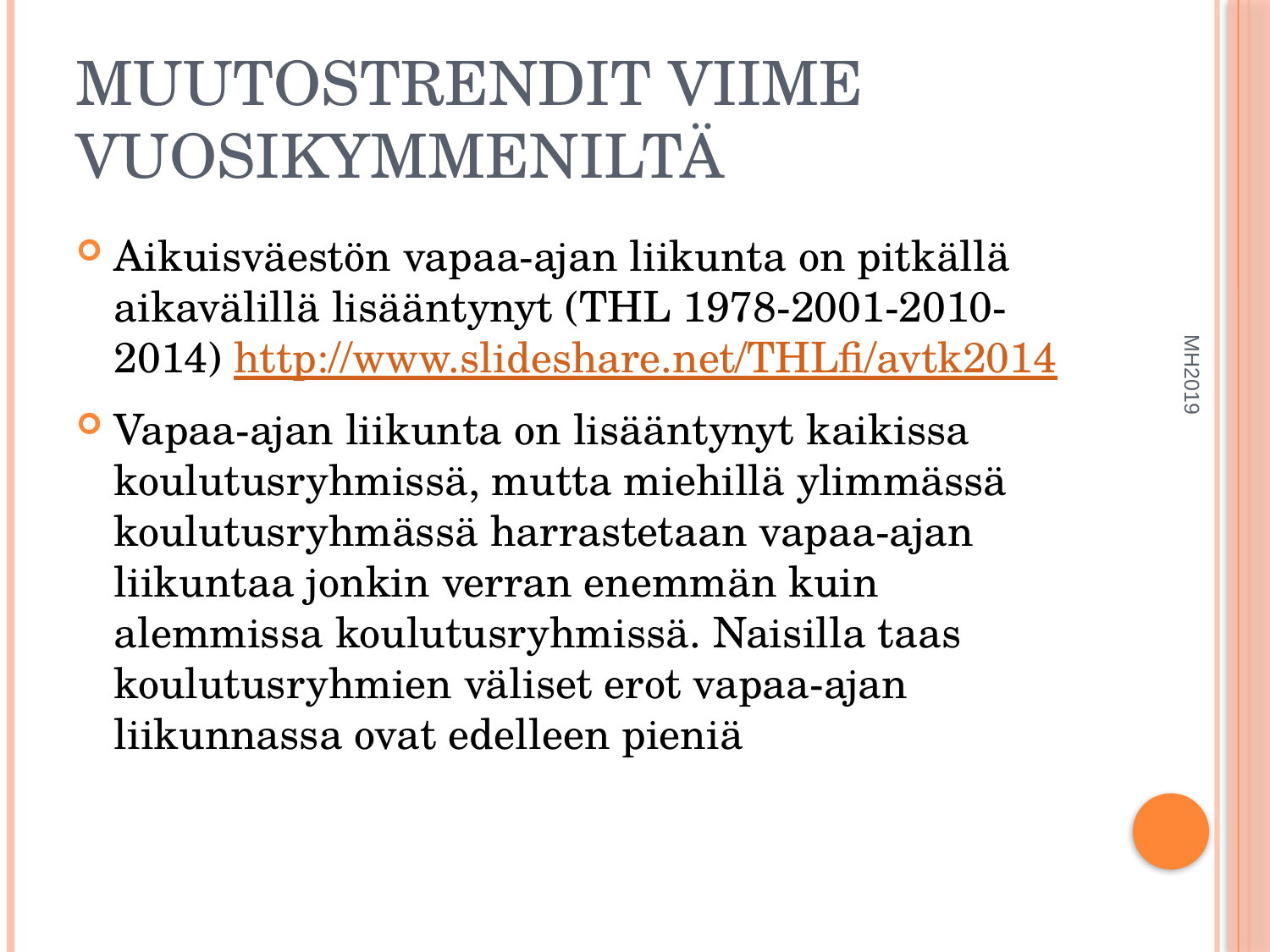

# Muutostrendit viime vuosikymmeniltä
Aikuisväestön vapaa-ajan liikunta on pitkällä aikavälillä lisääntynyt (THL 1978-2001-2010-2014) http://www.slideshare.net/THLfi/avtk2014
Vapaa-ajan liikunta on lisääntynyt kaikissa koulutusryhmissä, mutta miehillä ylimmässä koulutusryhmässä harrastetaan vapaa-ajan liikuntaa jonkin verran enemmän kuin alemmissa koulutusryhmissä. Naisilla taas koulutusryhmien väliset erot vapaa-ajan liikunnassa ovat edelleen pieniä

MH2019